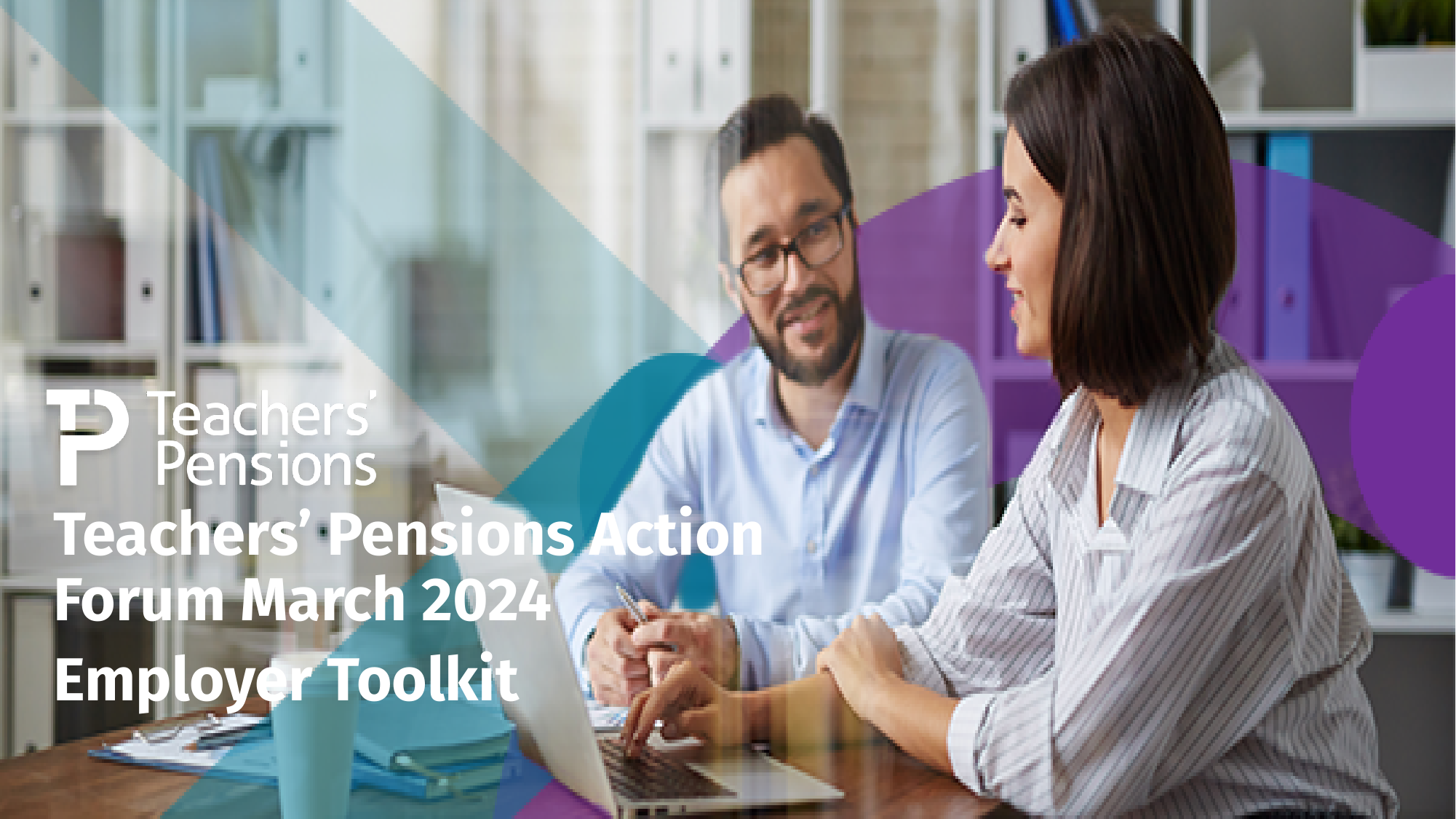

Teachers’ Pensions Action Forum March 2024
Employer Toolkit